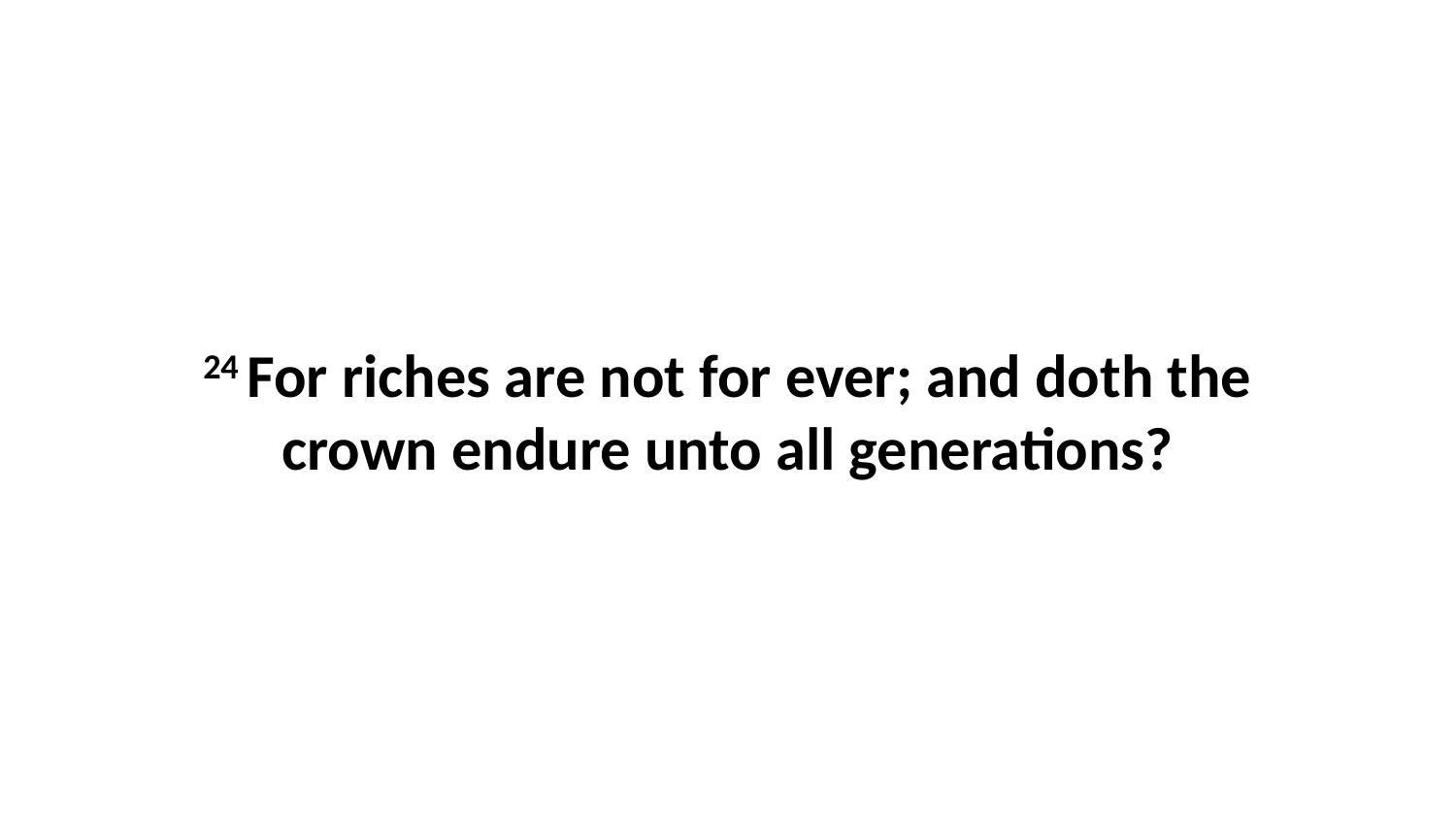

24 For riches are not for ever; and doth the crown endure unto all generations?